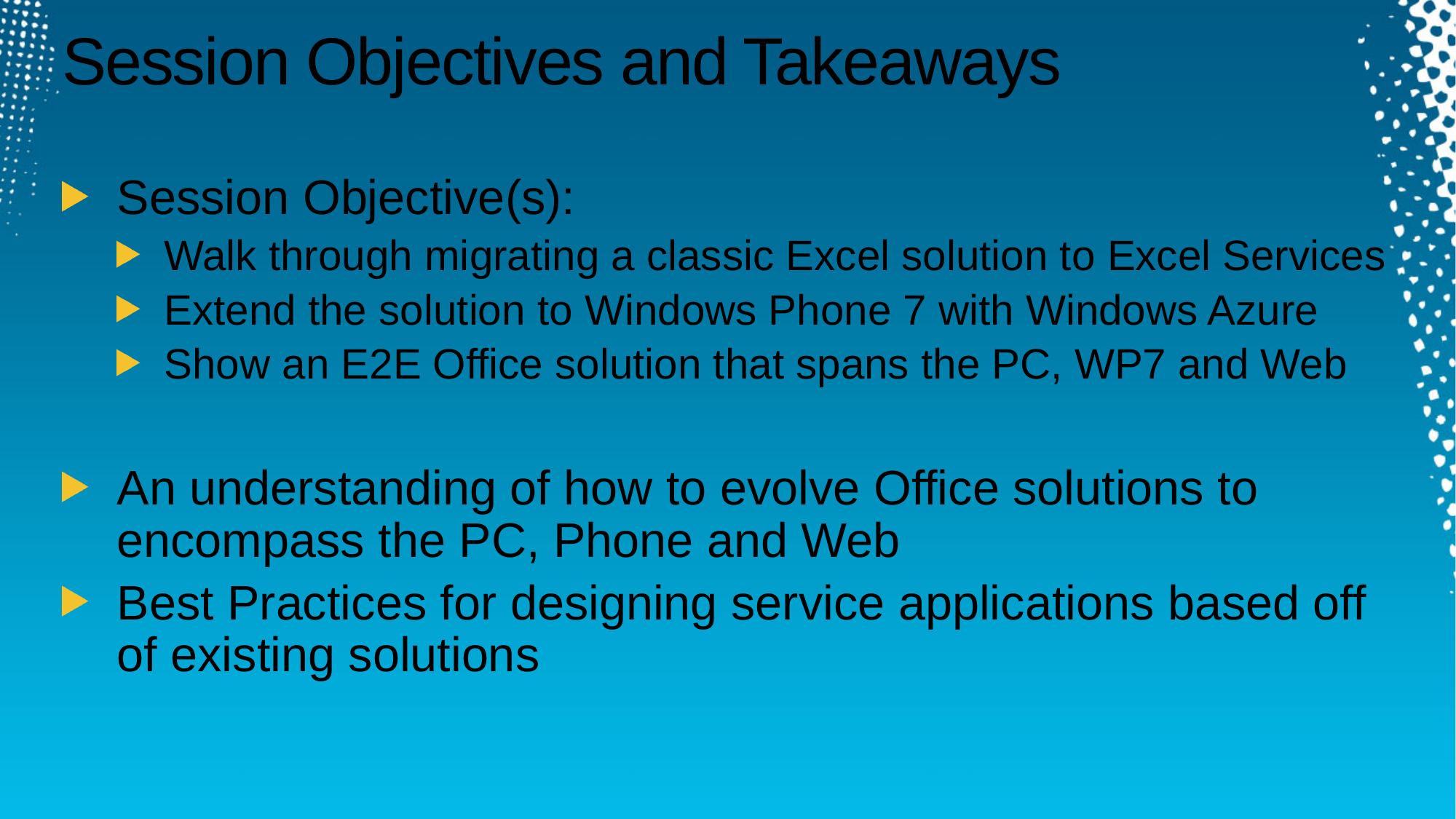

# Session Objectives and Takeaways
Session Objective(s):
Walk through migrating a classic Excel solution to Excel Services
Extend the solution to Windows Phone 7 with Windows Azure
Show an E2E Office solution that spans the PC, WP7 and Web

An understanding of how to evolve Office solutions to encompass the PC, Phone and Web
Best Practices for designing service applications based off of existing solutions